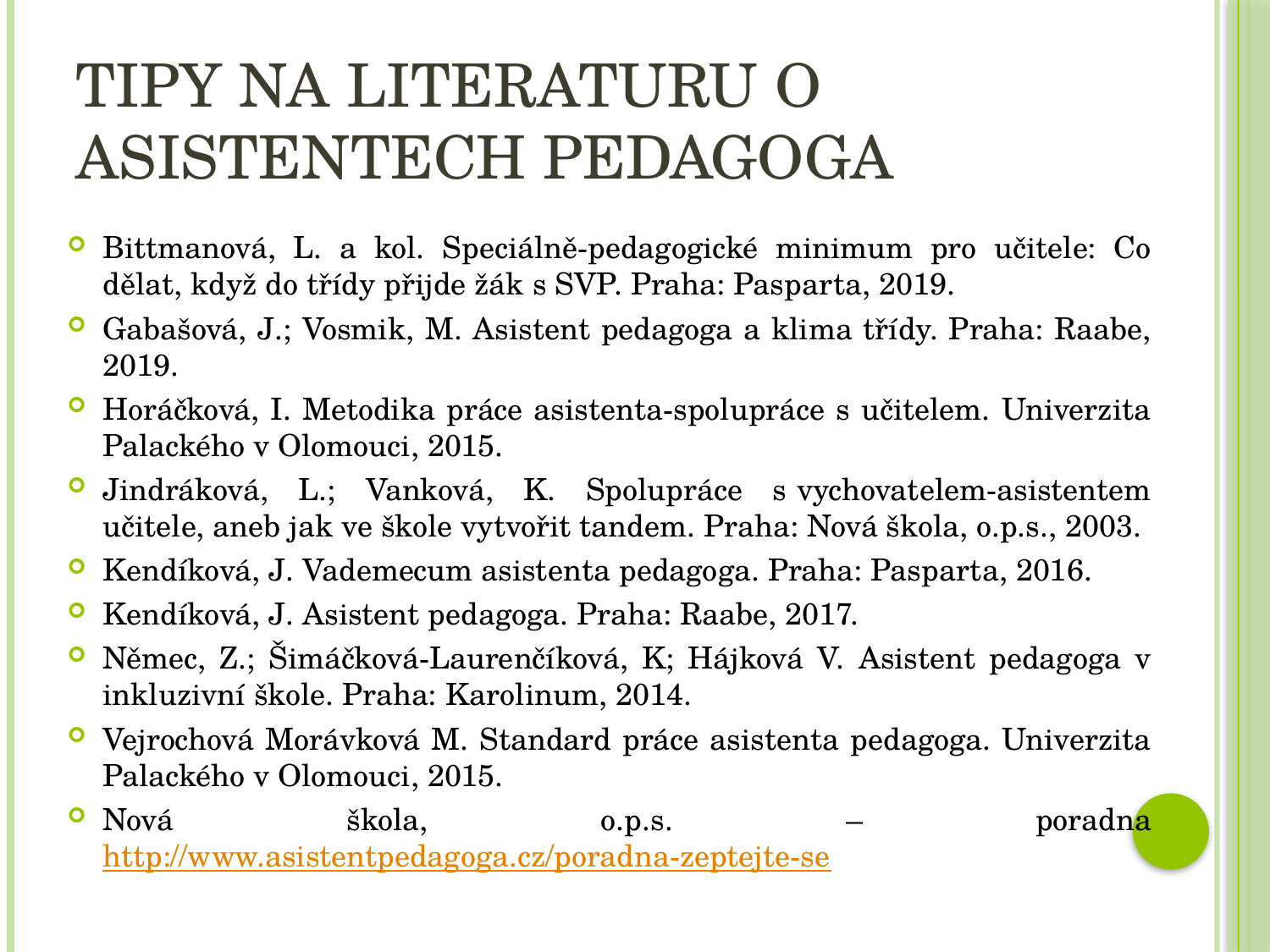

# Tipy na literaturu o asistentech pedagoga
Bittmanová, L. a kol. Speciálně-pedagogické minimum pro učitele: Co dělat, když do třídy přijde žák s SVP. Praha: Pasparta, 2019.
Gabašová, J.; Vosmik, M. Asistent pedagoga a klima třídy. Praha: Raabe, 2019.
Horáčková, I. Metodika práce asistenta-spolupráce s učitelem. Univerzita Palackého v Olomouci, 2015.
Jindráková, L.; Vanková, K. Spolupráce s vychovatelem-asistentem učitele, aneb jak ve škole vytvořit tandem. Praha: Nová škola, o.p.s., 2003.
Kendíková, J. Vademecum asistenta pedagoga. Praha: Pasparta, 2016.
Kendíková, J. Asistent pedagoga. Praha: Raabe, 2017.
Němec, Z.; Šimáčková-Laurenčíková, K; Hájková V. Asistent pedagoga v inkluzivní škole. Praha: Karolinum, 2014.
Vejrochová Morávková M. Standard práce asistenta pedagoga. Univerzita Palackého v Olomouci, 2015.
Nová škola, o.p.s. – poradna http://www.asistentpedagoga.cz/poradna-zeptejte-se